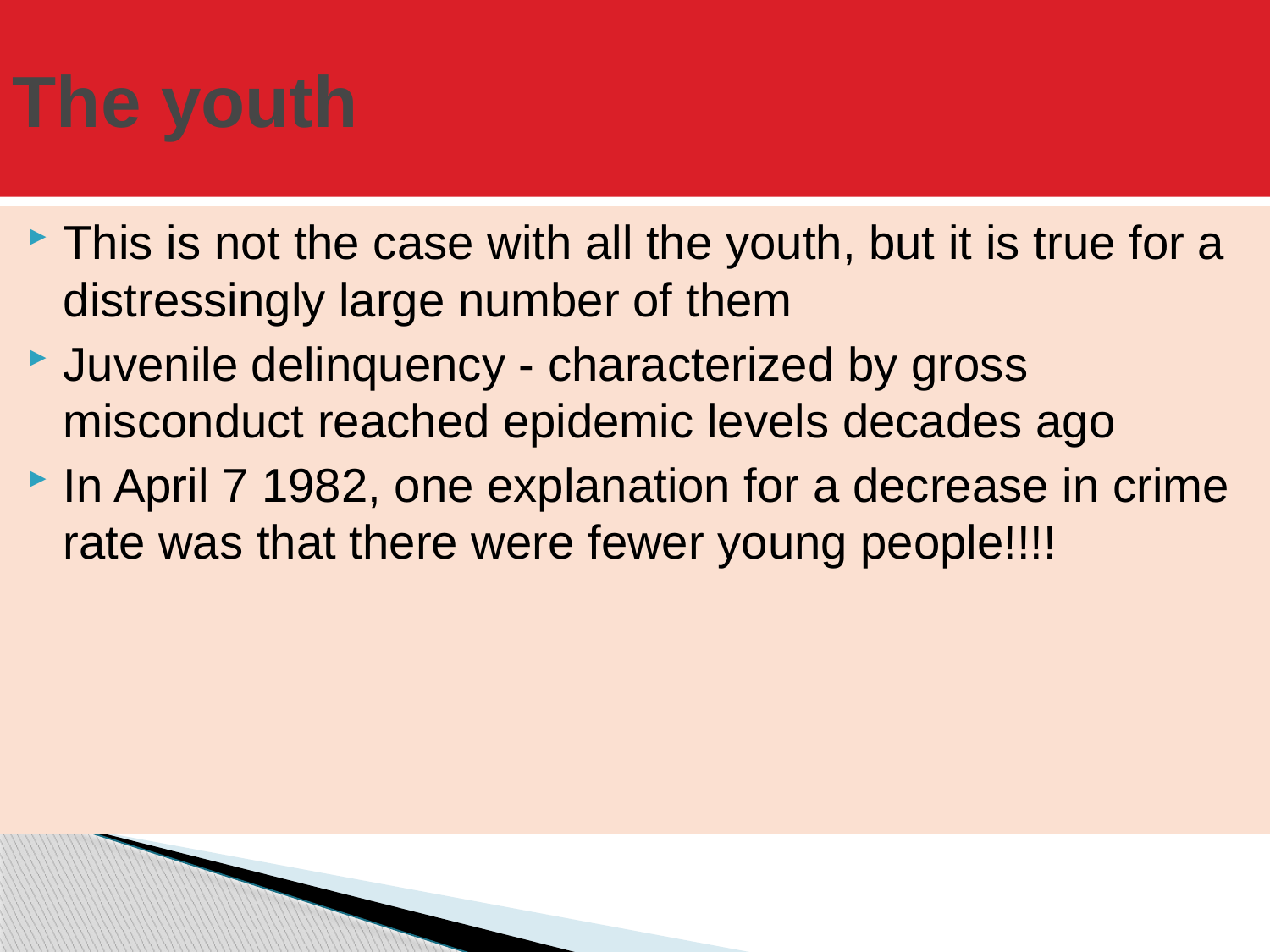

# The youth
This is not the case with all the youth, but it is true for a distressingly large number of them
Juvenile delinquency - characterized by gross misconduct reached epidemic levels decades ago
In April 7 1982, one explanation for a decrease in crime rate was that there were fewer young people!!!!